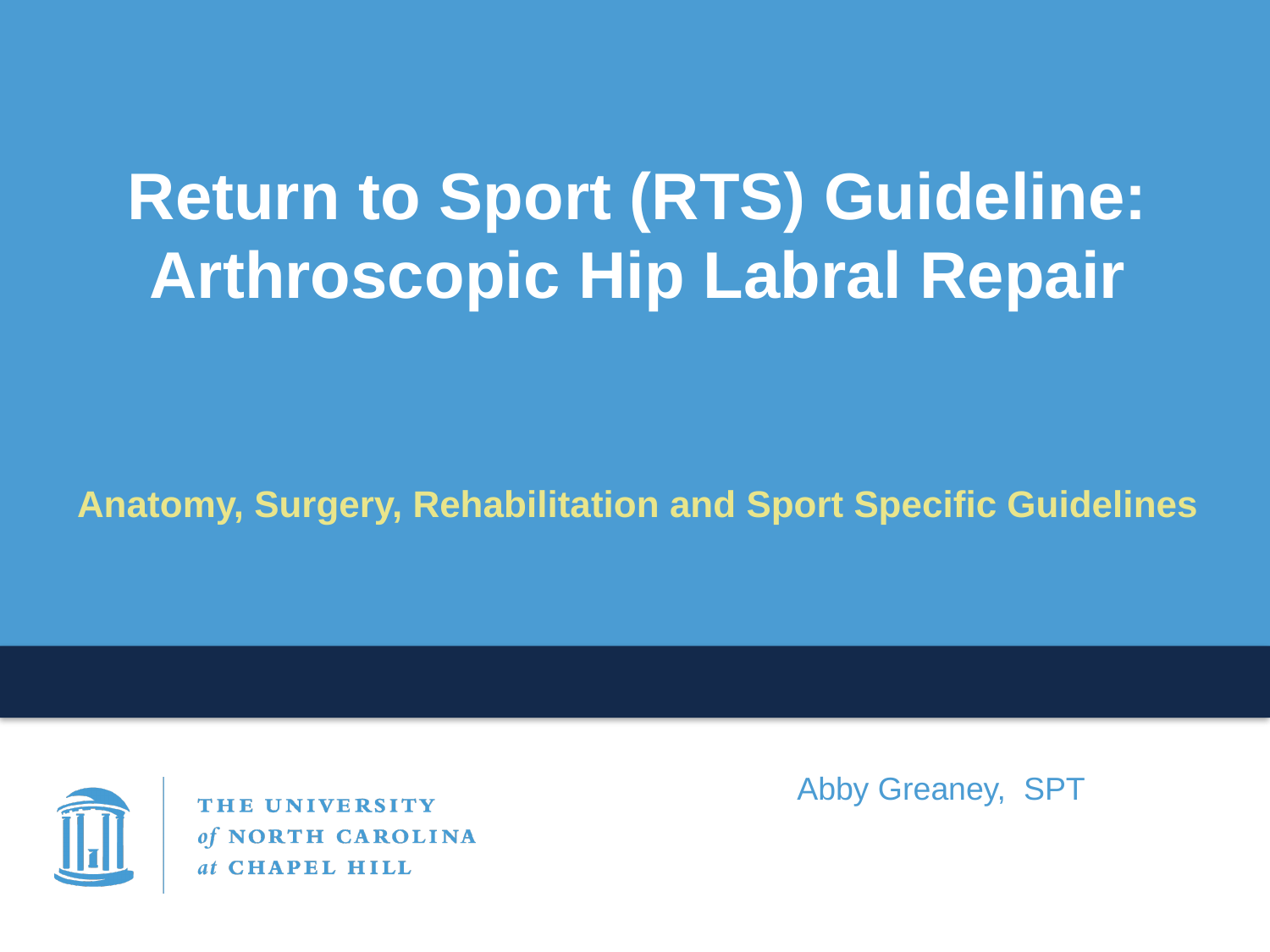

# Return to Sport (RTS) Guideline: Arthroscopic Hip Labral Repair Anatomy, Surgery, Rehabilitation and Sport Specific Guidelines
Abby Greaney,  SPT